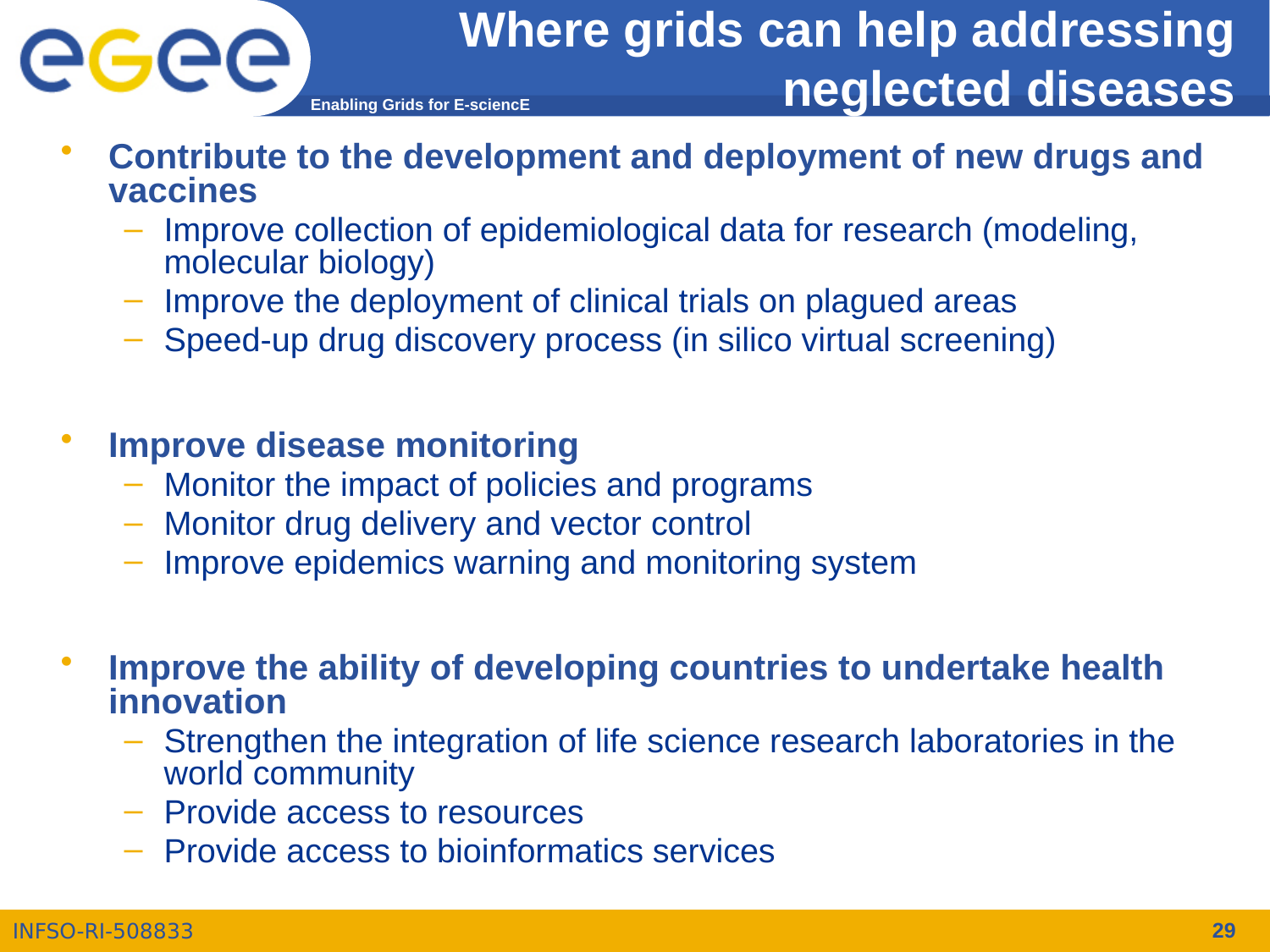

# Where grids can help addressing neglected diseases
Contribute to the development and deployment of new drugs and vaccines
Improve collection of epidemiological data for research (modeling, molecular biology)
Improve the deployment of clinical trials on plagued areas
Speed-up drug discovery process (in silico virtual screening)

Improve disease monitoring
Monitor the impact of policies and programs
Monitor drug delivery and vector control
Improve epidemics warning and monitoring system

Improve the ability of developing countries to undertake health innovation
Strengthen the integration of life science research laboratories in the world community
Provide access to resources
Provide access to bioinformatics services

29